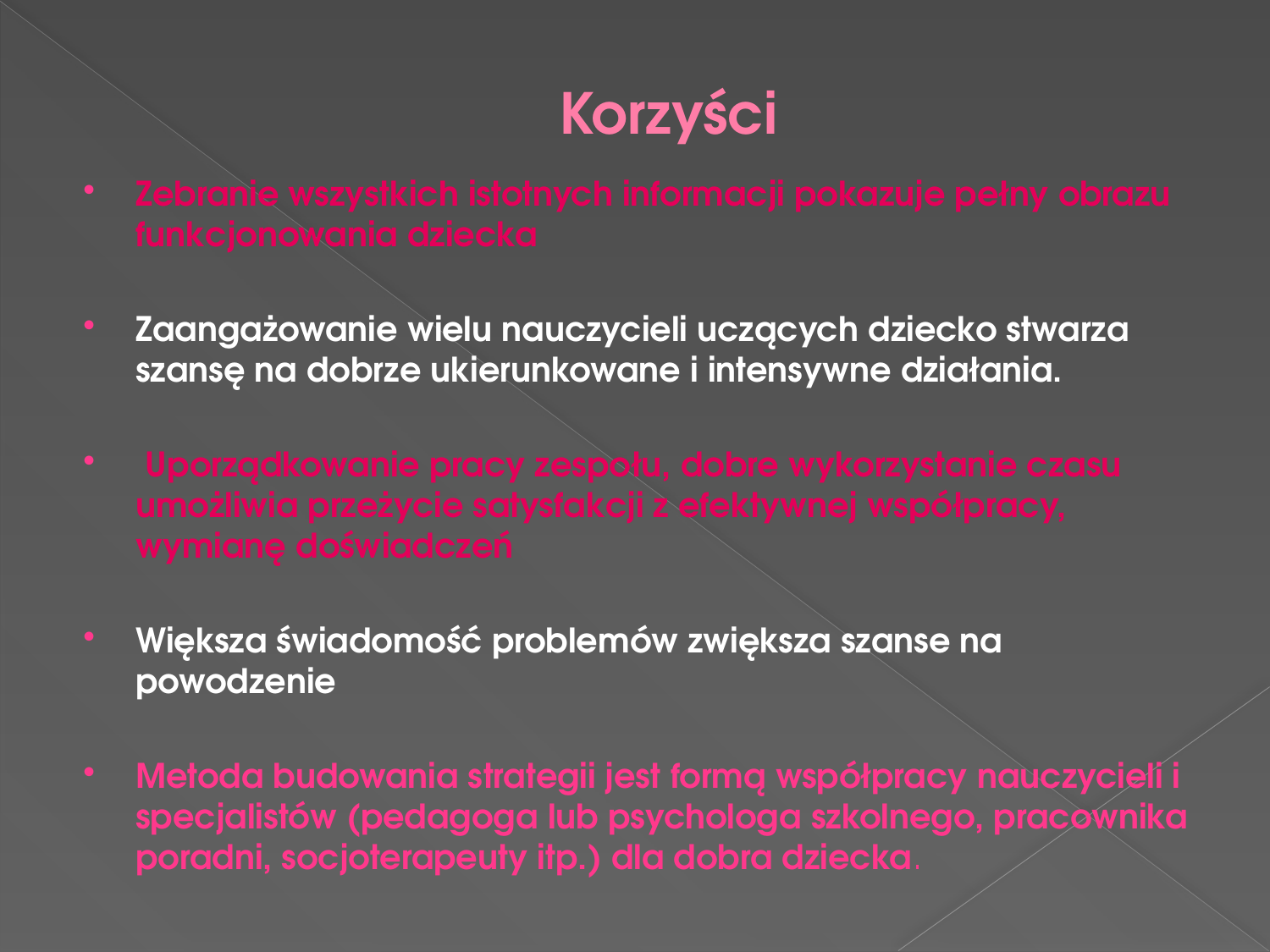

# Korzyści
Zebranie wszystkich istotnych informacji pokazuje pełny obrazu funkcjonowania dziecka

Zaangażowanie wielu nauczycieli uczących dziecko stwarza szansę na dobrze ukierunkowane i intensywne działania.

 Uporządkowanie pracy zespołu, dobre wykorzystanie czasu umożliwia przeżycie satysfakcji z efektywnej współpracy, wymianę doświadczeń

Większa świadomość problemów zwiększa szanse na powodzenie

Metoda budowania strategii jest formą współpracy nauczycieli i specjalistów (pedagoga lub psychologa szkolnego, pracownika poradni, socjoterapeuty itp.) dla dobra dziecka.